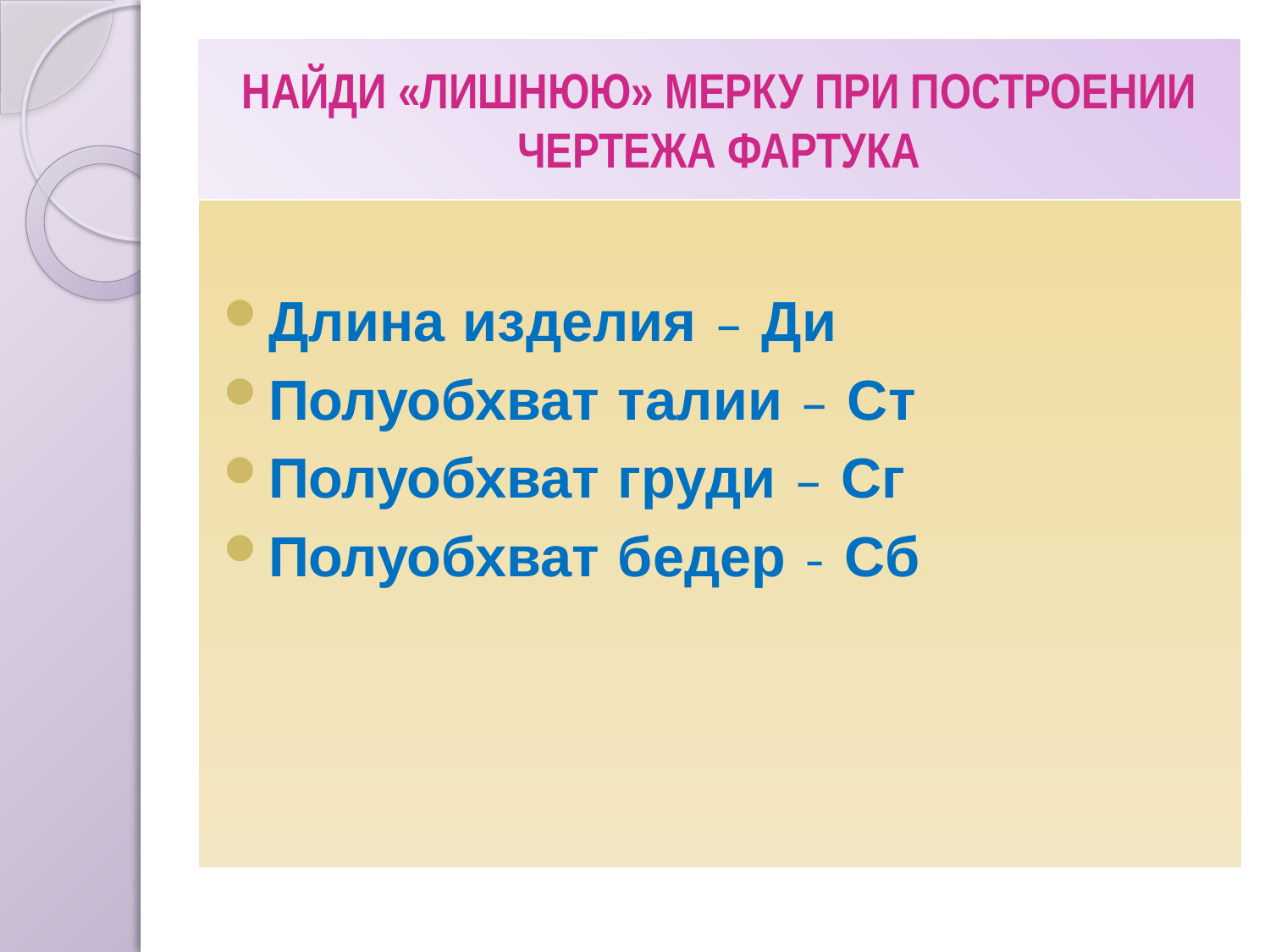

# НАЙДИ «ЛИШНЮЮ» МЕРКУ ПРИ ПОСТРОЕНИИ ЧЕРТЕЖА ФАРТУКА

Длина изделия – Ди
Полуобхват талии – Ст
Полуобхват груди – Сг
Полуобхват бедер - Сб